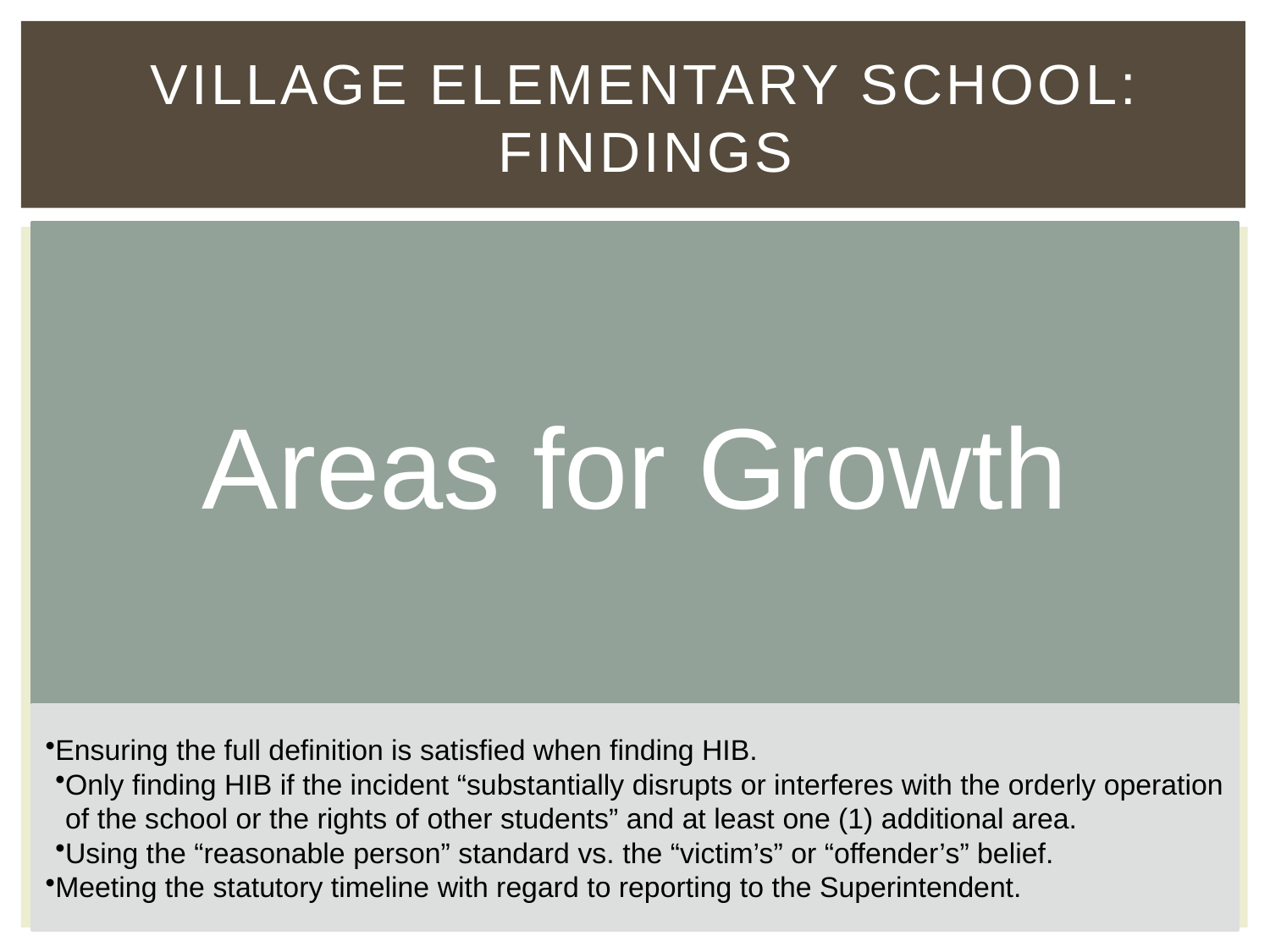

Village Elementary School: FINDINGS
Meeting the statutory timeline with regard to reporting to the Superintendent.
Using the “reasonable person” standard vs. the “victim’s” or “offender’s” belief.
Only finding HIB if the incident “substantially disrupts or interferes with the orderly operation of the school or the rights of other students” and at least one (1) additional area.
Ensuring the full definition is satisfied when finding HIB.
Areas for Growth